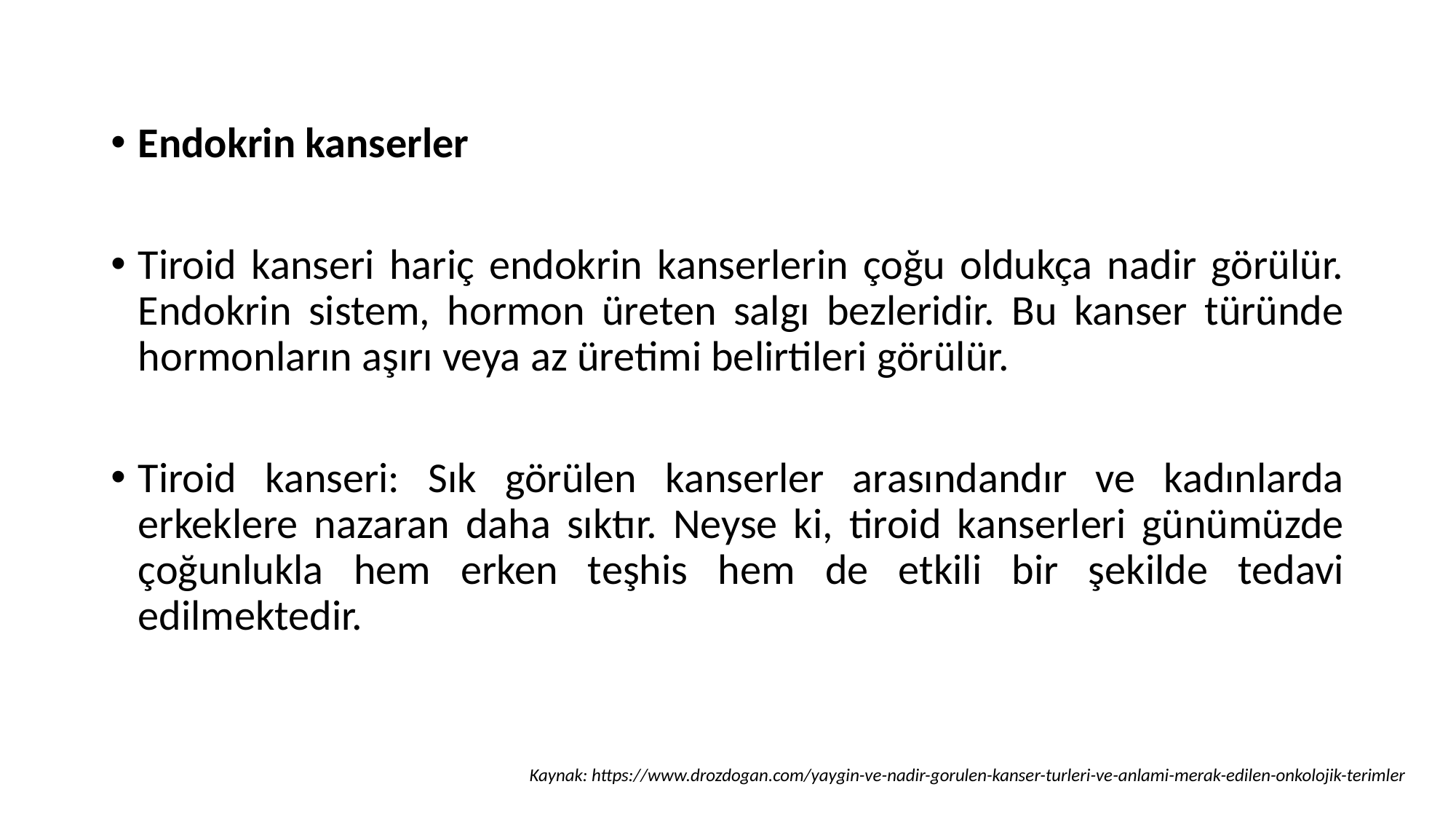

Endokrin kanserler

Tiroid kanseri hariç endokrin kanserlerin çoğu oldukça nadir görülür. Endokrin sistem, hormon üreten salgı bezleridir. Bu kanser türünde hormonların aşırı veya az üretimi belirtileri görülür.

Tiroid kanseri: Sık görülen kanserler arasındandır ve kadınlarda erkeklere nazaran daha sıktır. Neyse ki, tiroid kanserleri günümüzde çoğunlukla hem erken teşhis hem de etkili bir şekilde tedavi edilmektedir.

Kaynak: https://www.drozdogan.com/yaygin-ve-nadir-gorulen-kanser-turleri-ve-anlami-merak-edilen-onkolojik-terimler